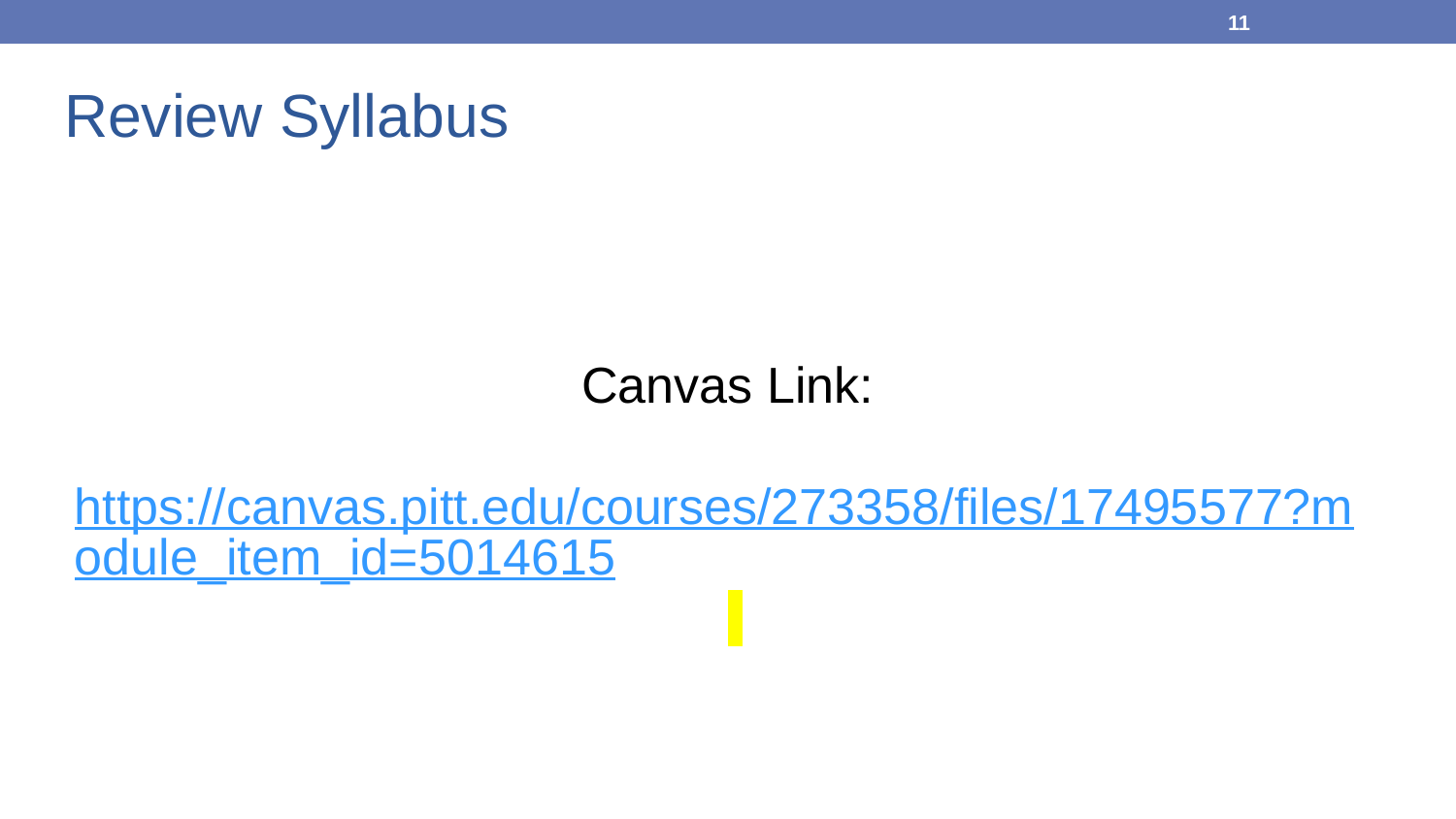

11
# Review Syllabus
Canvas Link:
 https://canvas.pitt.edu/courses/273358/files/17495577?module_item_id=5014615